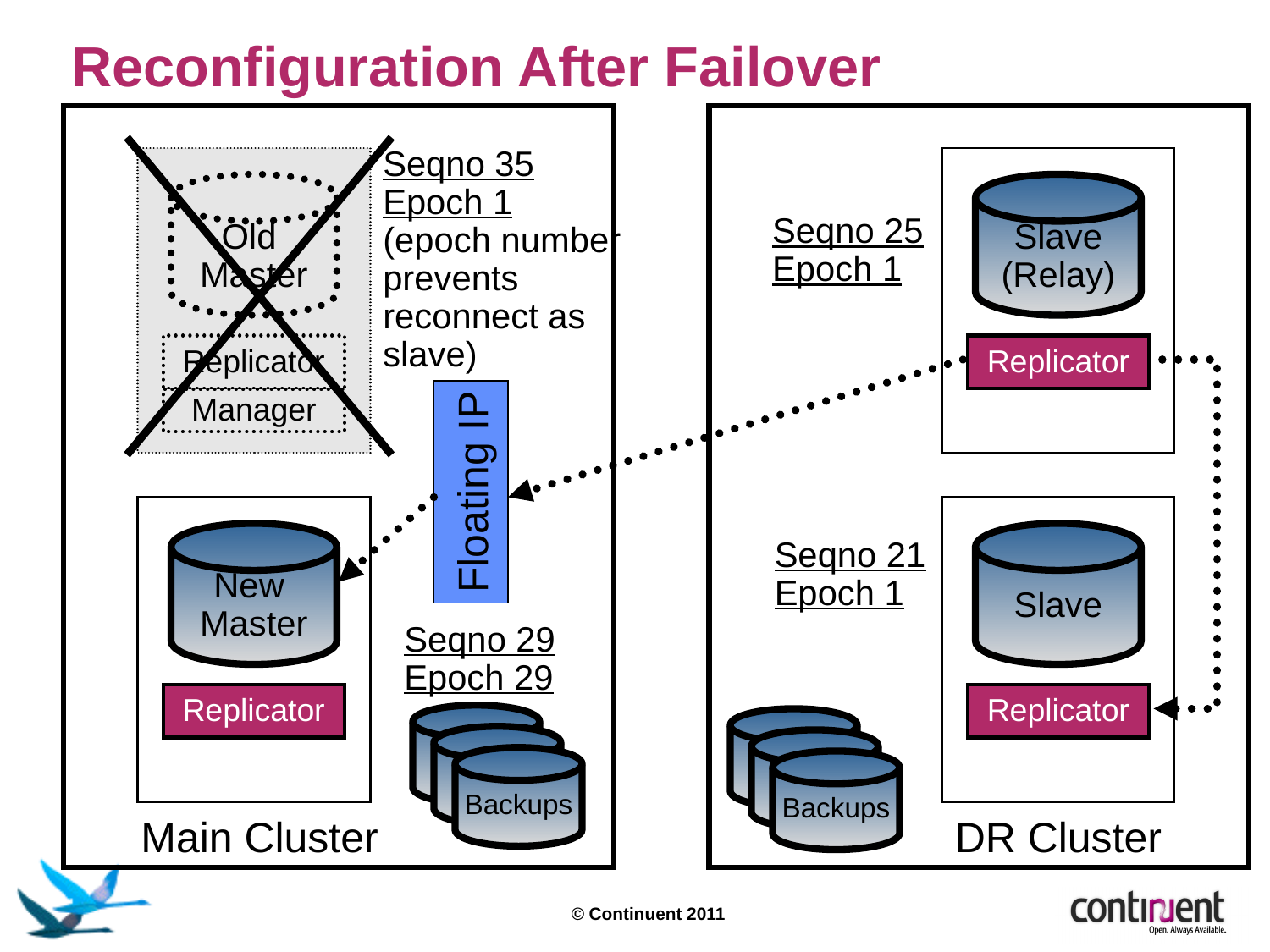

Reconfiguration After Failover

Seqno 35
Epoch 1
(epoch number prevents reconnect as slave)

Old
Master
Slave
(Relay)
Seqno 25
Epoch 1
Replicator
Replicator

Manager
Floating IP

New
Master
Slave
Seqno 21
Epoch 1
Seqno 29
Epoch 29
Replicator
Replicator
Backup
Backup
Backups
Backup
Backup
Backups
Main Cluster
DR Cluster